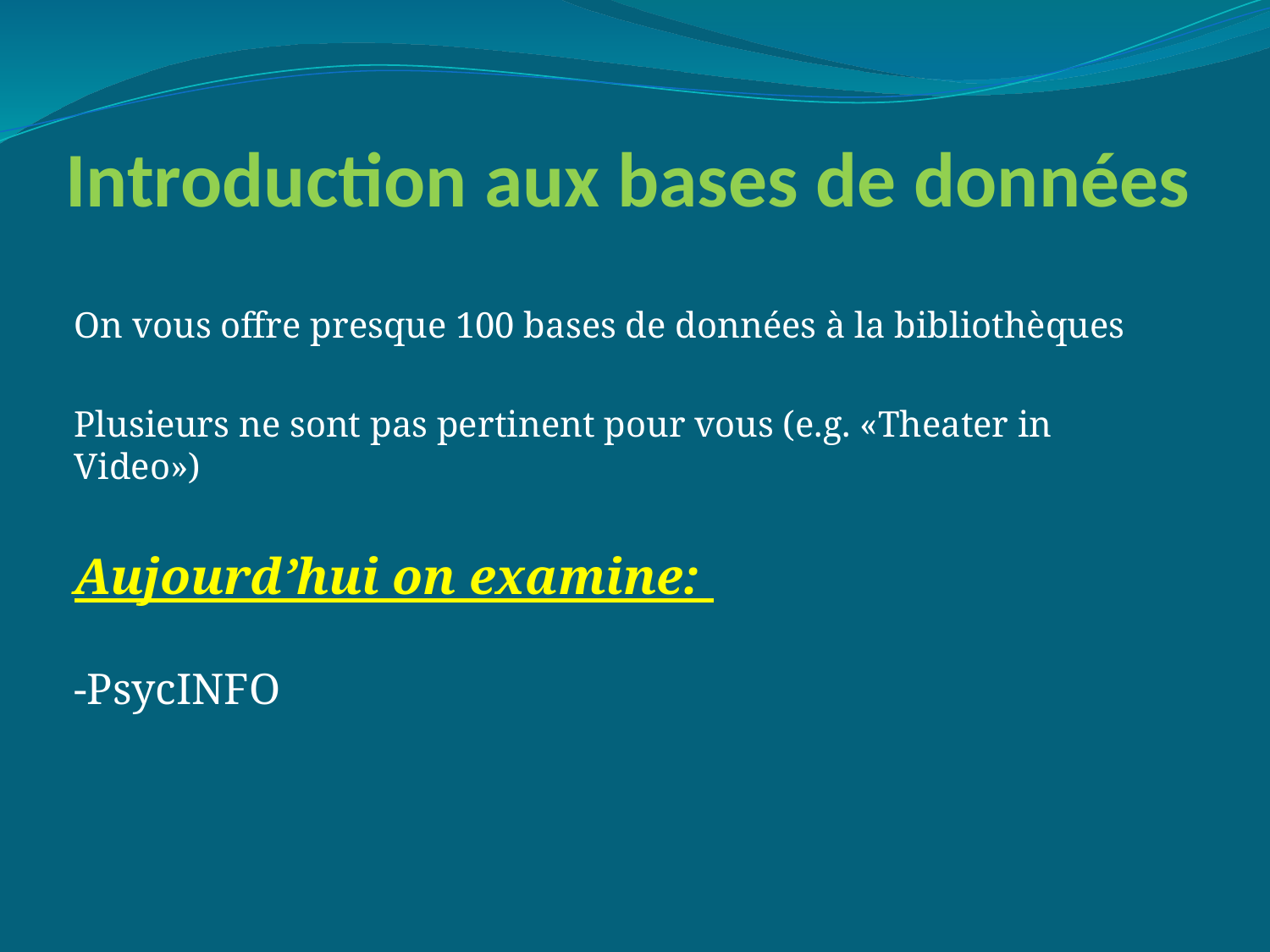

# Introduction aux bases de données
On vous offre presque 100 bases de données à la bibliothèques

Plusieurs ne sont pas pertinent pour vous (e.g. «Theater in Video»)

Aujourd’hui on examine:

-PsycINFO